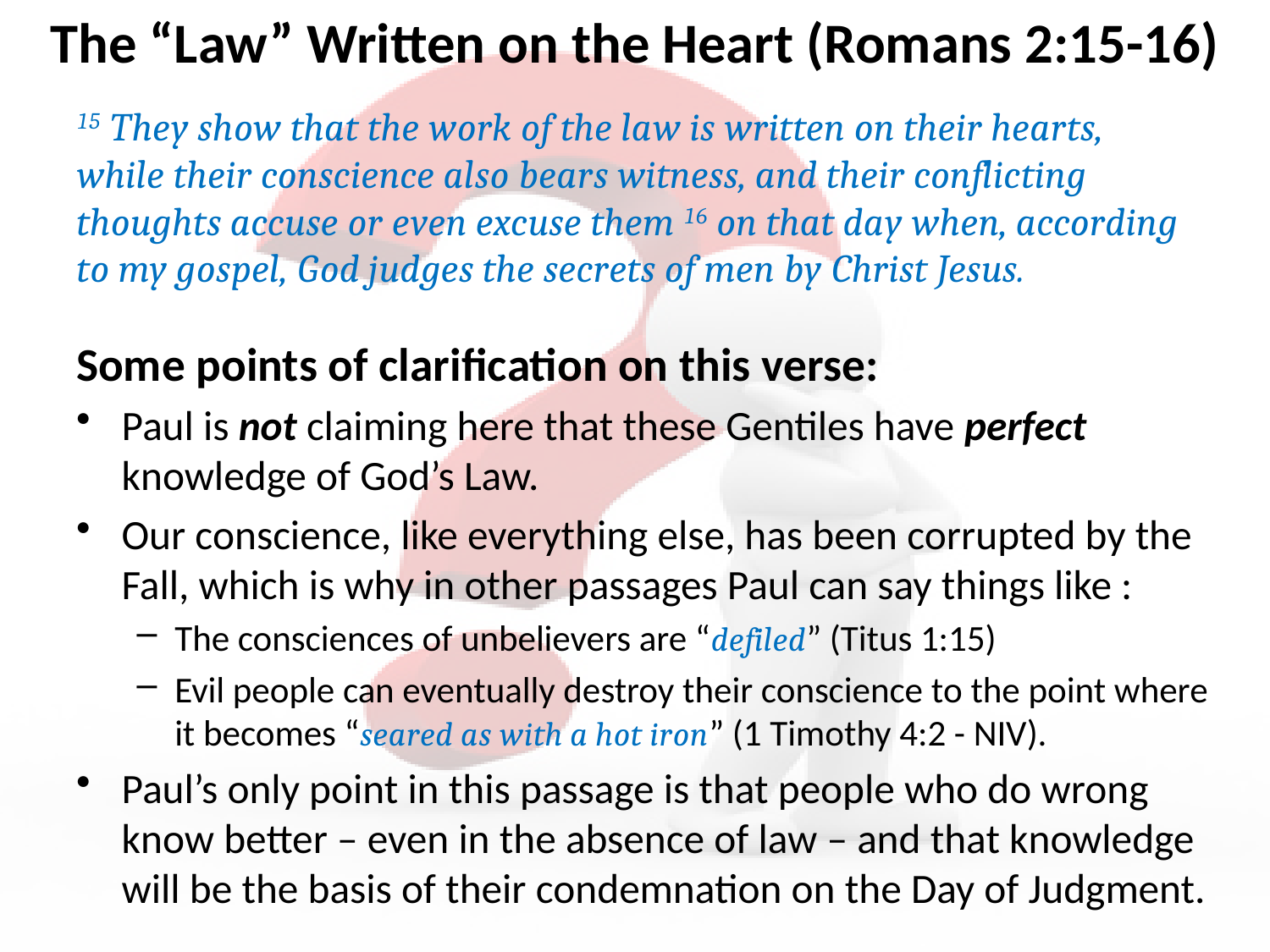

# The “Law” Written on the Heart (Romans 2:15-16)
15 They show that the work of the law is written on their hearts, while their conscience also bears witness, and their conflicting thoughts accuse or even excuse them 16 on that day when, according to my gospel, God judges the secrets of men by Christ Jesus.

Some points of clarification on this verse:
Paul is not claiming here that these Gentiles have perfect knowledge of God’s Law.
Our conscience, like everything else, has been corrupted by the Fall, which is why in other passages Paul can say things like :
The consciences of unbelievers are “defiled” (Titus 1:15)
Evil people can eventually destroy their conscience to the point where it becomes “seared as with a hot iron” (1 Timothy 4:2 - NIV).
Paul’s only point in this passage is that people who do wrong know better – even in the absence of law – and that knowledge will be the basis of their condemnation on the Day of Judgment.